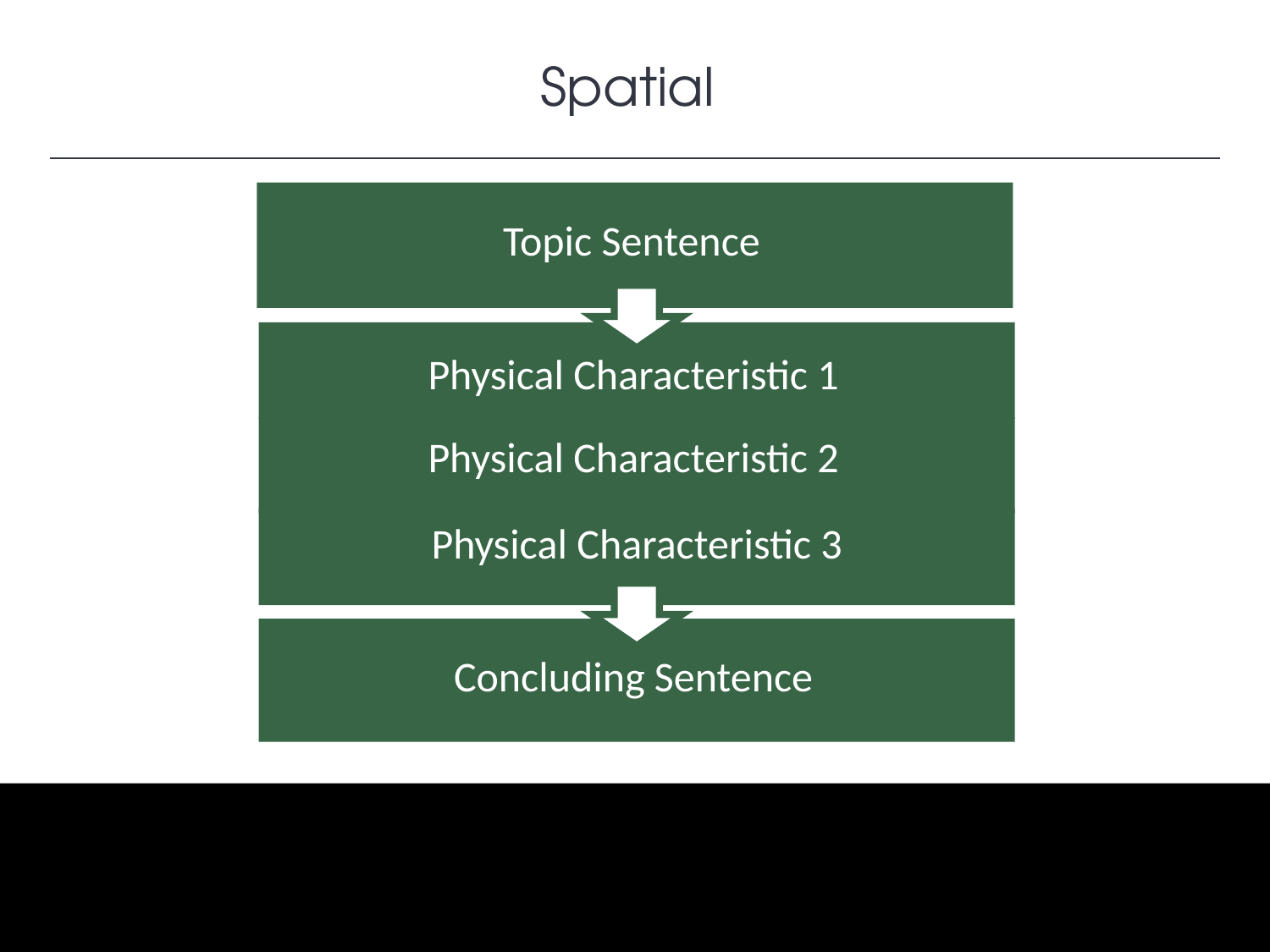

Spatial
HAWKES LEARNING

Topic Sentence

Physical Characteristic 1

Physical Characteristic 2

Physical Characteristic 3

Concluding Sentence